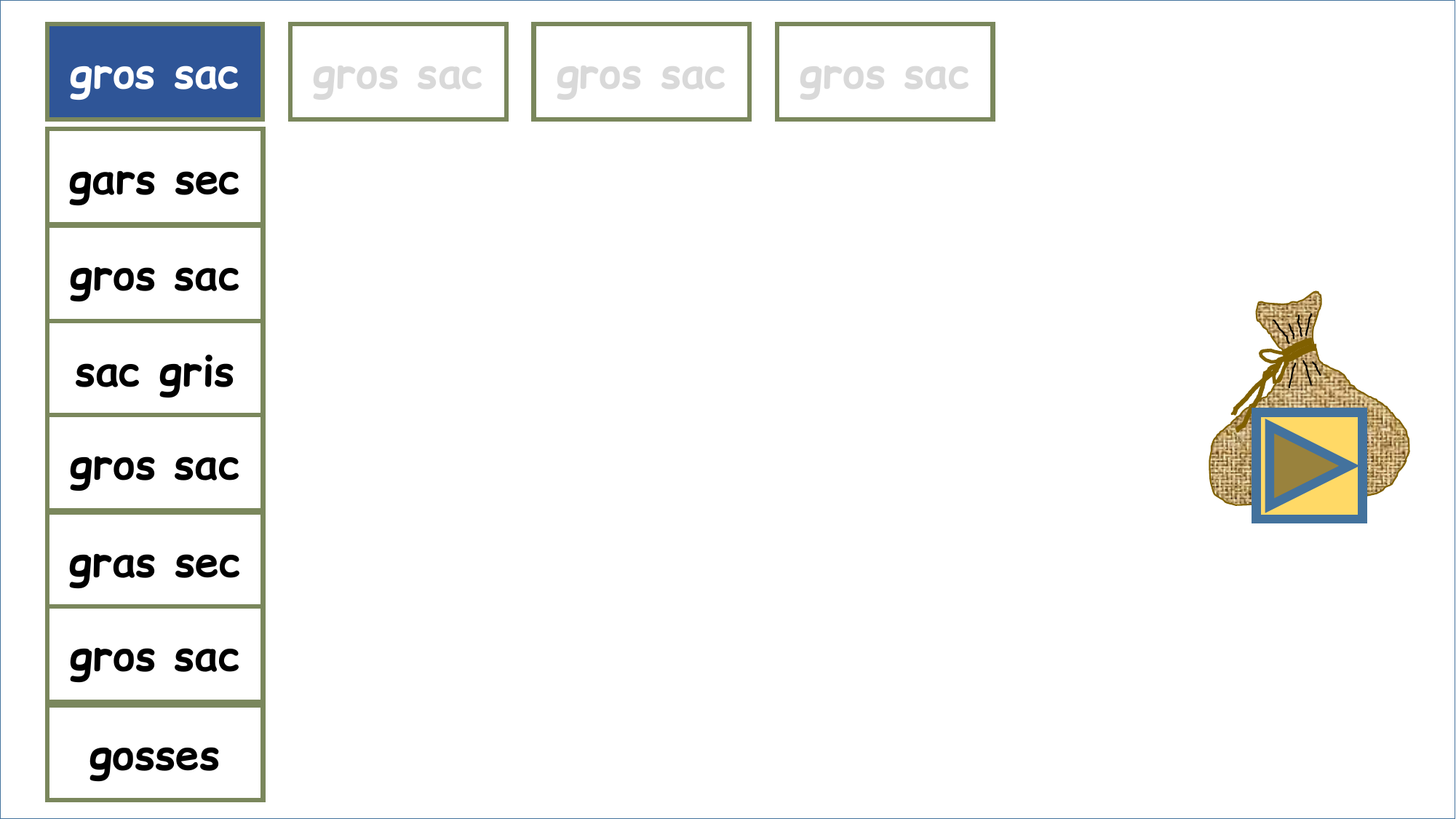

gros sac
gros sac
gros sac
gros sac
gars sec
gros sac

sac gris

gros sac
gras sec
gros sac
gosses